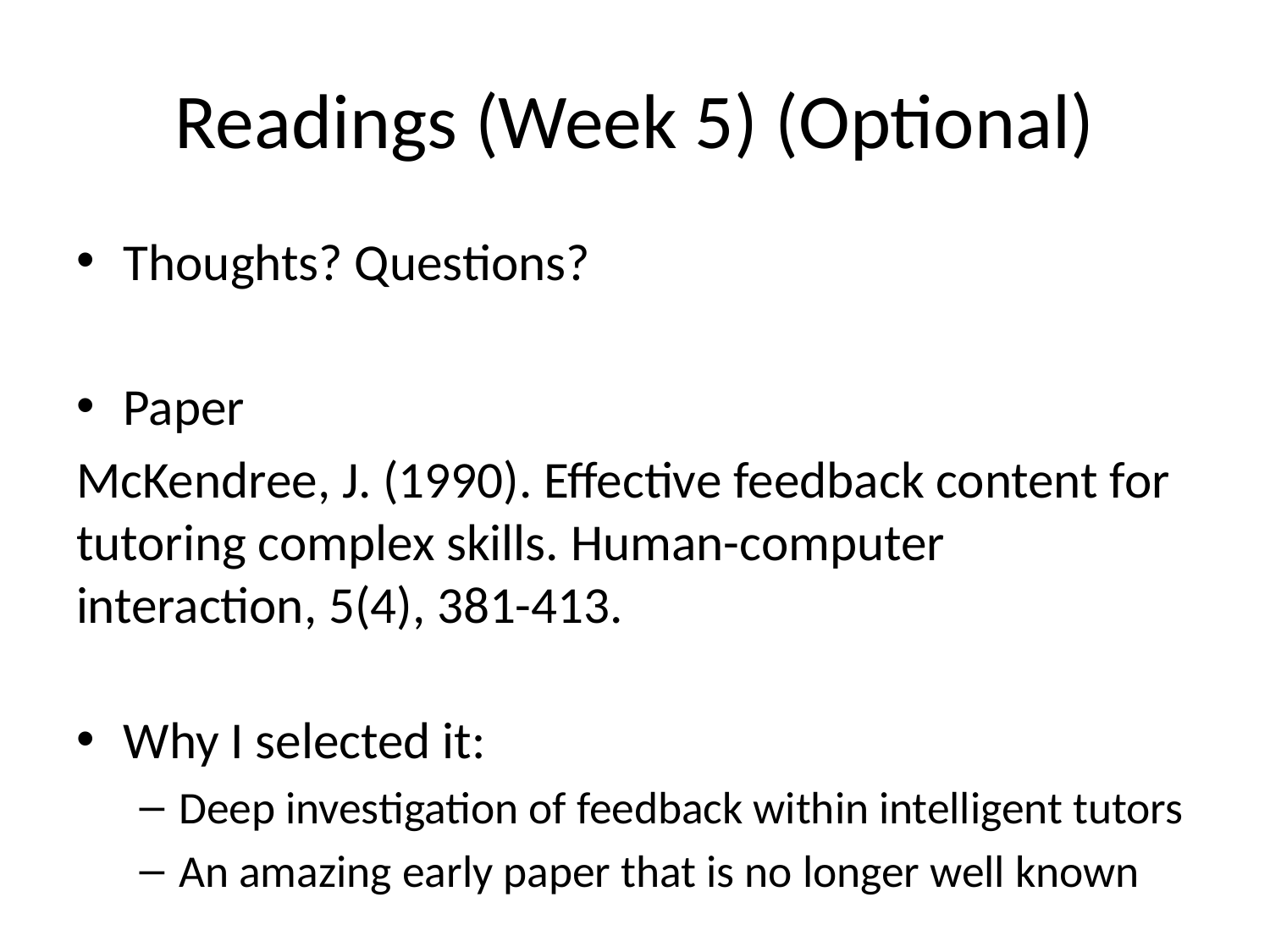

# Readings (Week 5) (Optional)
Thoughts? Questions?

Paper
McKendree, J. (1990). Effective feedback content for tutoring complex skills. Human-computer interaction, 5(4), 381-413.

Why I selected it:
Deep investigation of feedback within intelligent tutors
An amazing early paper that is no longer well known